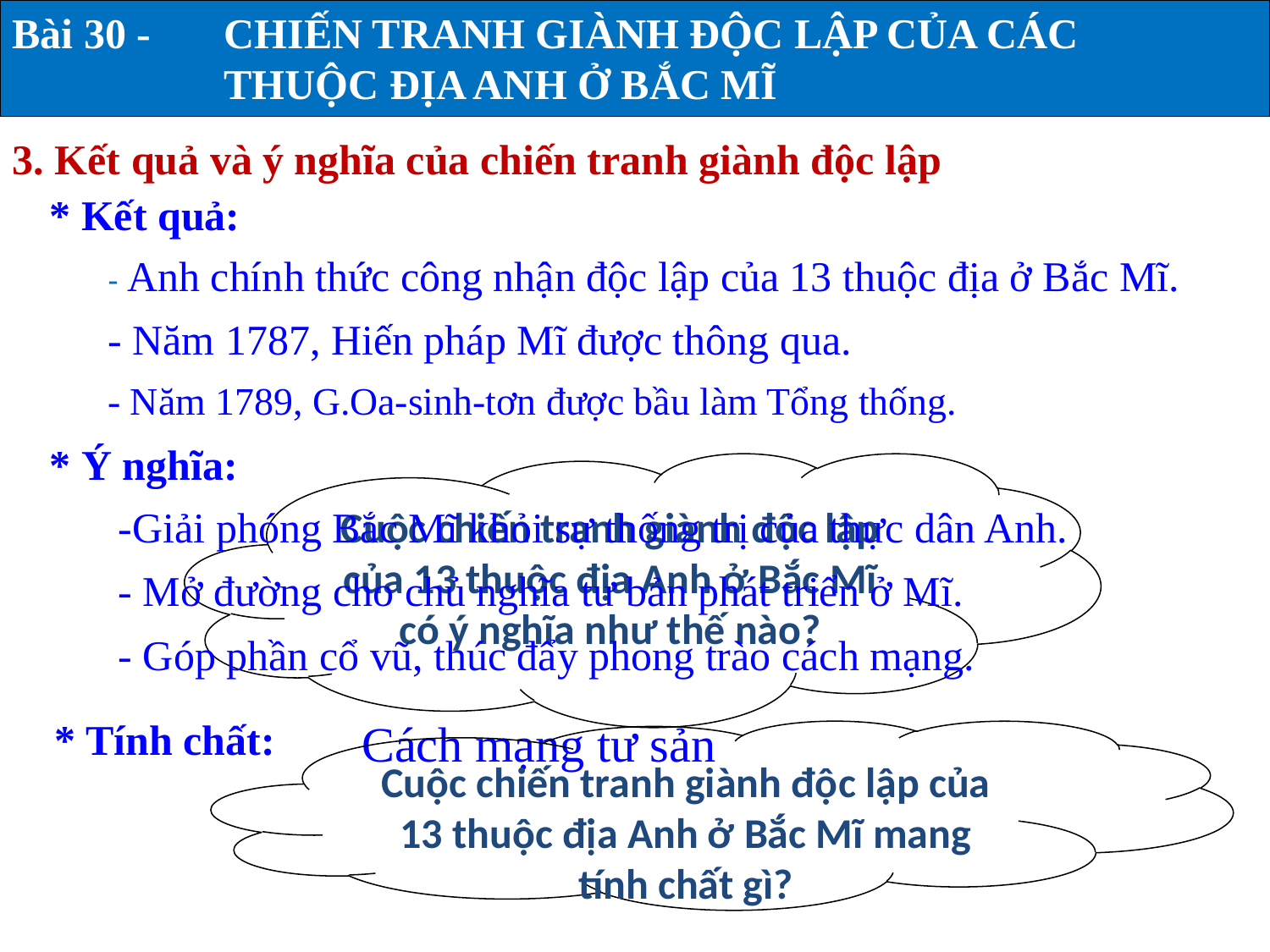

Bài 30 -
CHIẾN TRANH GIÀNH ĐỘC LẬP CỦA CÁC THUỘC ĐỊA ANH Ở BẮC MĨ
3. Kết quả và ý nghĩa của chiến tranh giành độc lập
* Kết quả:
- Anh chính thức công nhận độc lập của 13 thuộc địa ở Bắc Mĩ.
- Năm 1787, Hiến pháp Mĩ được thông qua.
- Năm 1789, G.Oa-sinh-tơn được bầu làm Tổng thống.
* Ý nghĩa:
Cuộc chiến tranh giành độc lập của 13 thuộc địa Anh ở Bắc Mĩ có ý nghĩa như thế nào?
-Giải phóng Bắc Mĩ khỏi sự thống trị của thực dân Anh.
- Mở đường cho chủ nghĩa tư bản phát triển ở Mĩ.
- Góp phần cổ vũ, thúc đẩy phong trào cách mạng.
* Tính chất:
Cách mạng tư sản
Cuộc chiến tranh giành độc lập của 13 thuộc địa Anh ở Bắc Mĩ mang tính chất gì?